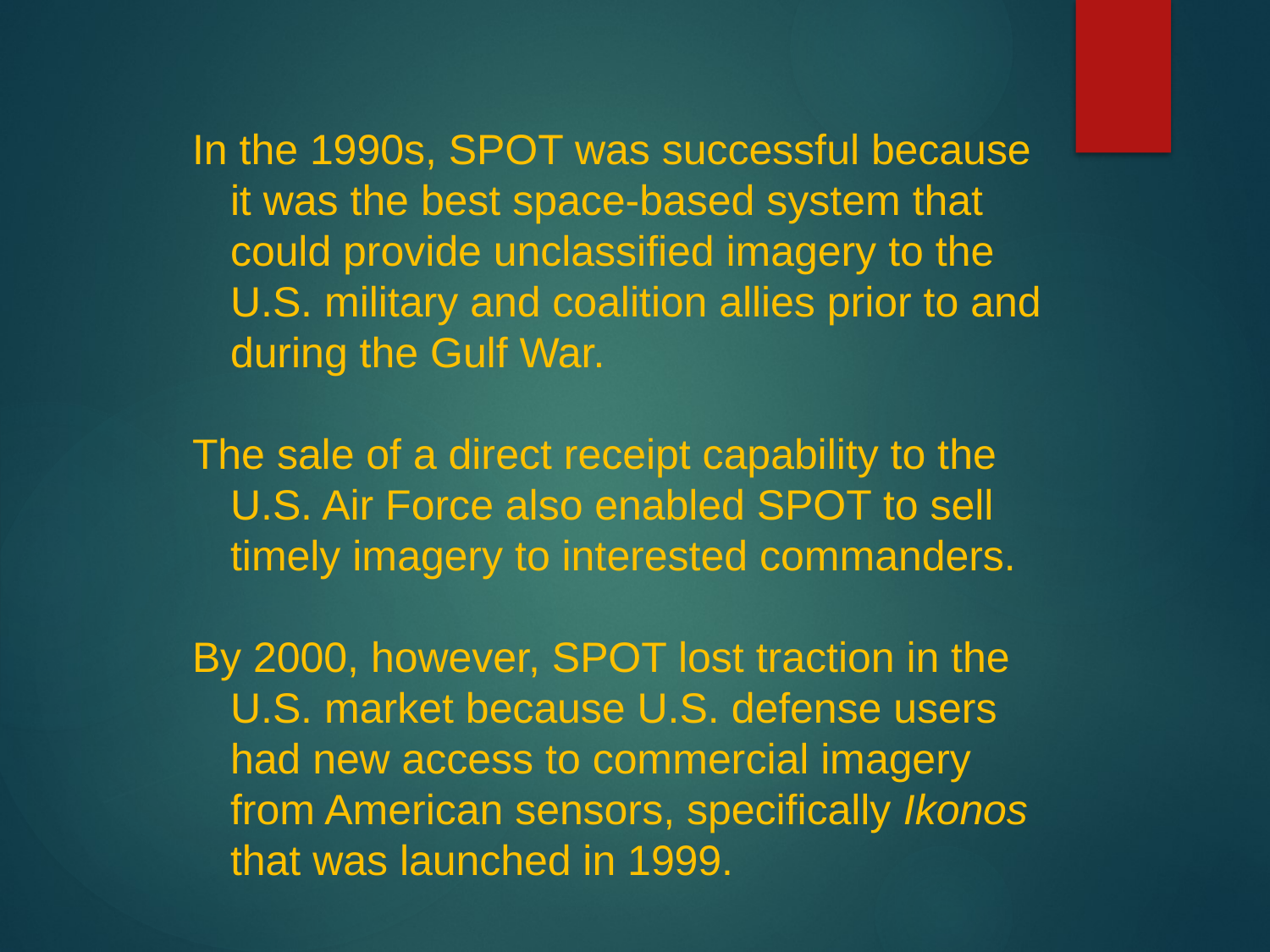

In the 1990s, SPOT was successful because it was the best space-based system that could provide unclassified imagery to the U.S. military and coalition allies prior to and during the Gulf War.

The sale of a direct receipt capability to the U.S. Air Force also enabled SPOT to sell timely imagery to interested commanders.

By 2000, however, SPOT lost traction in the U.S. market because U.S. defense users had new access to commercial imagery from American sensors, specifically Ikonos that was launched in 1999.